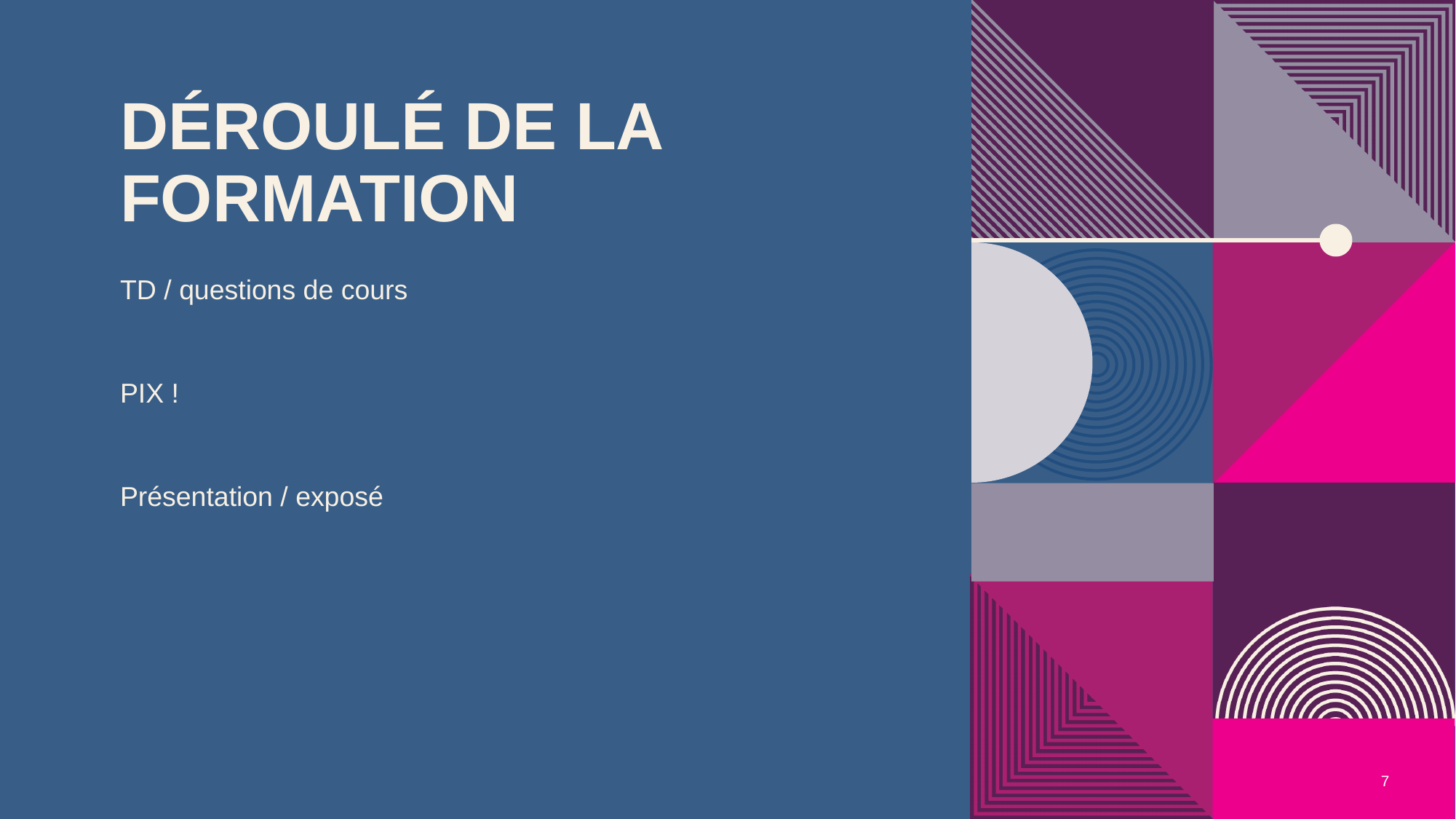

# Déroulé de la formation
TD / questions de cours

PIX !

Présentation / exposé
7